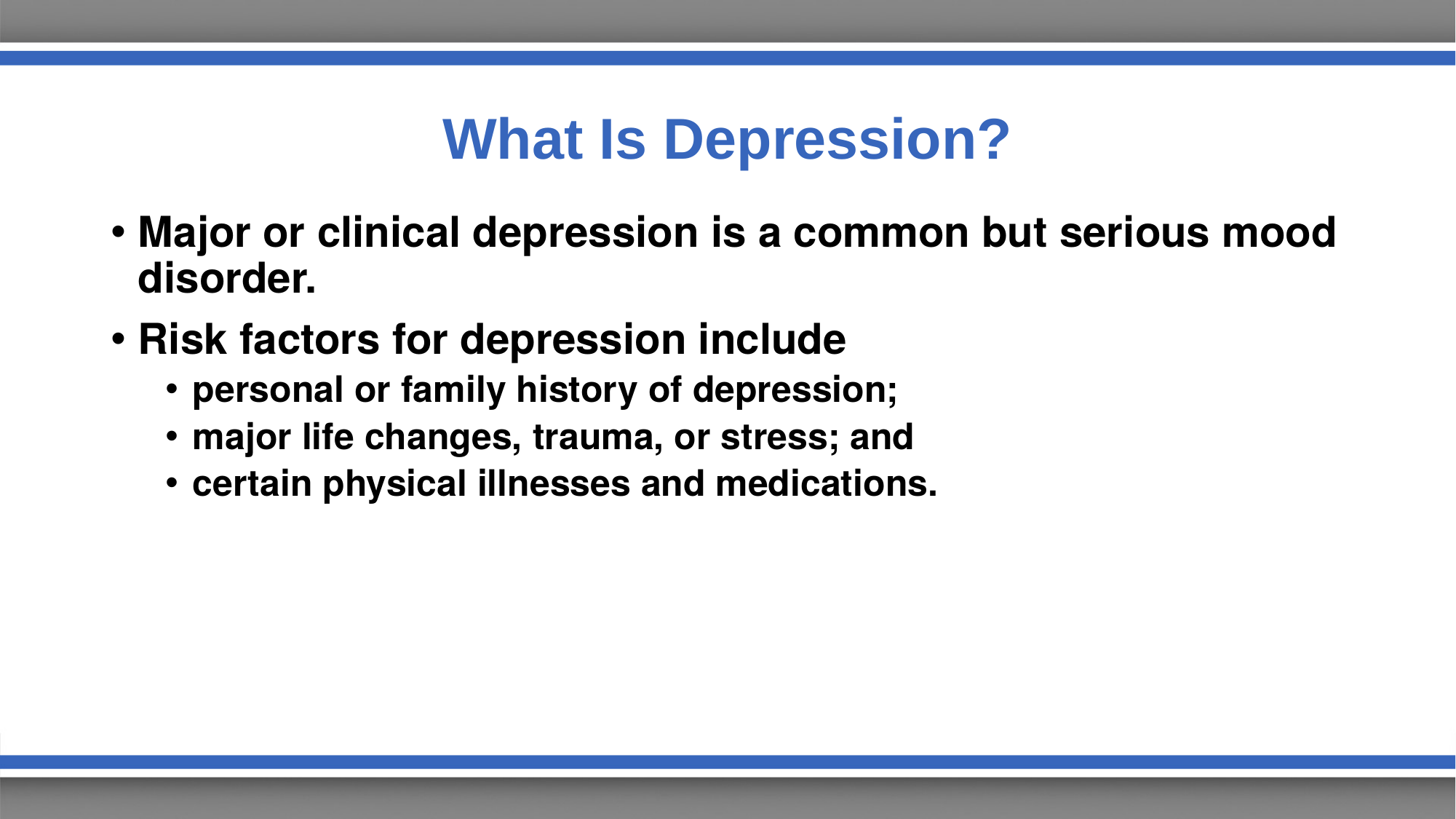

# What Is Depression?
Major or clinical depression is a common but serious mood disorder.
Risk factors for depression include
personal or family history of depression;
major life changes, trauma, or stress; and
certain physical illnesses and medications.